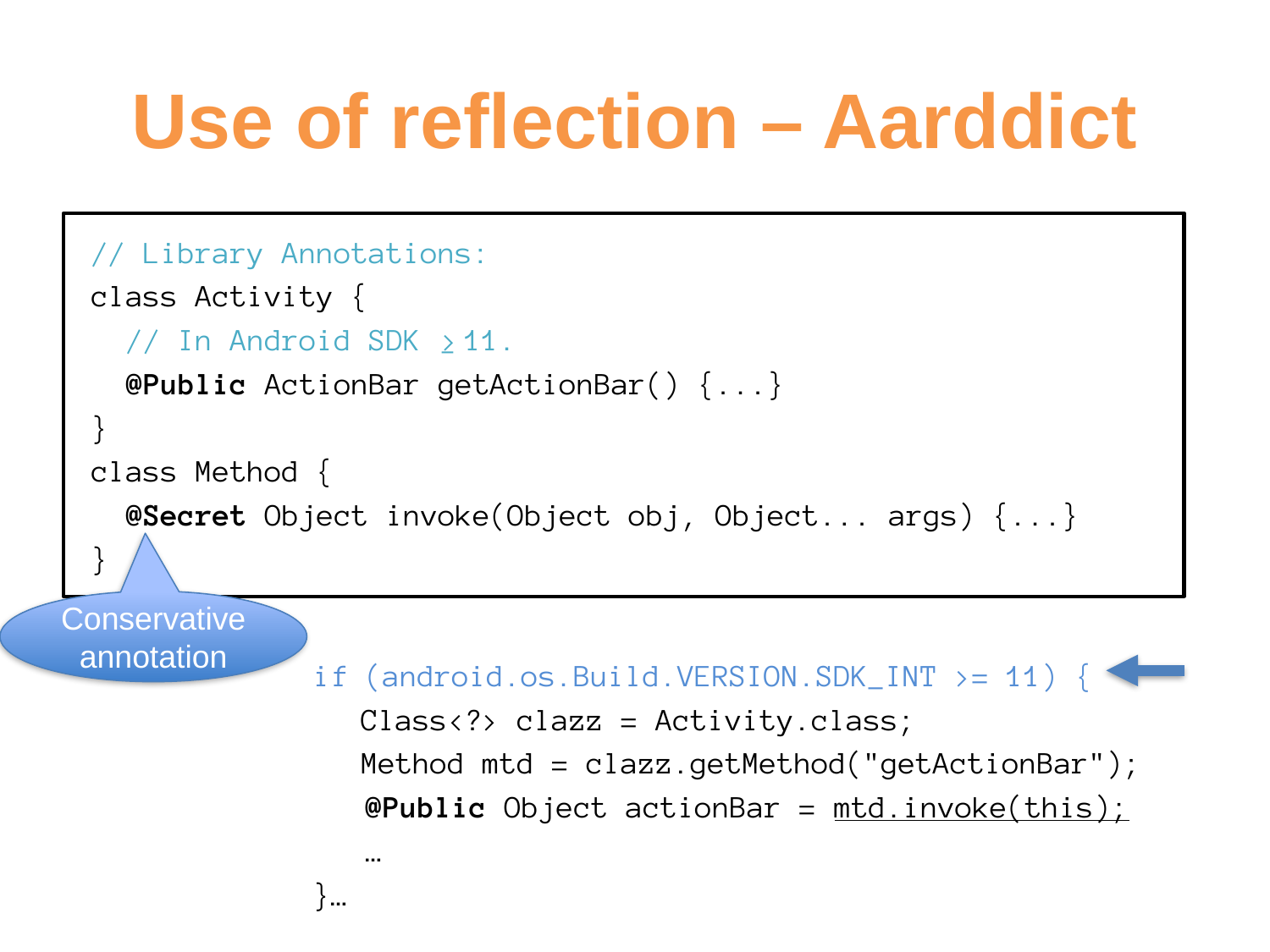

# Use of reflection – Aarddict
// Library Annotations:
class Activity {
  // In Android SDK ≥ 11.
  @Public ActionBar getActionBar() {...}
}
class Method {
  @Secret Object invoke(Object obj, Object... args) {...}
}
Conservative annotation
if (android.os.Build.VERSION.SDK_INT >= 11) {
	Class<?> clazz = Activity.class;
	Method mtd = clazz.getMethod("getActionBar");
   @Public Object actionBar = mtd.invoke(this);
   …
}…